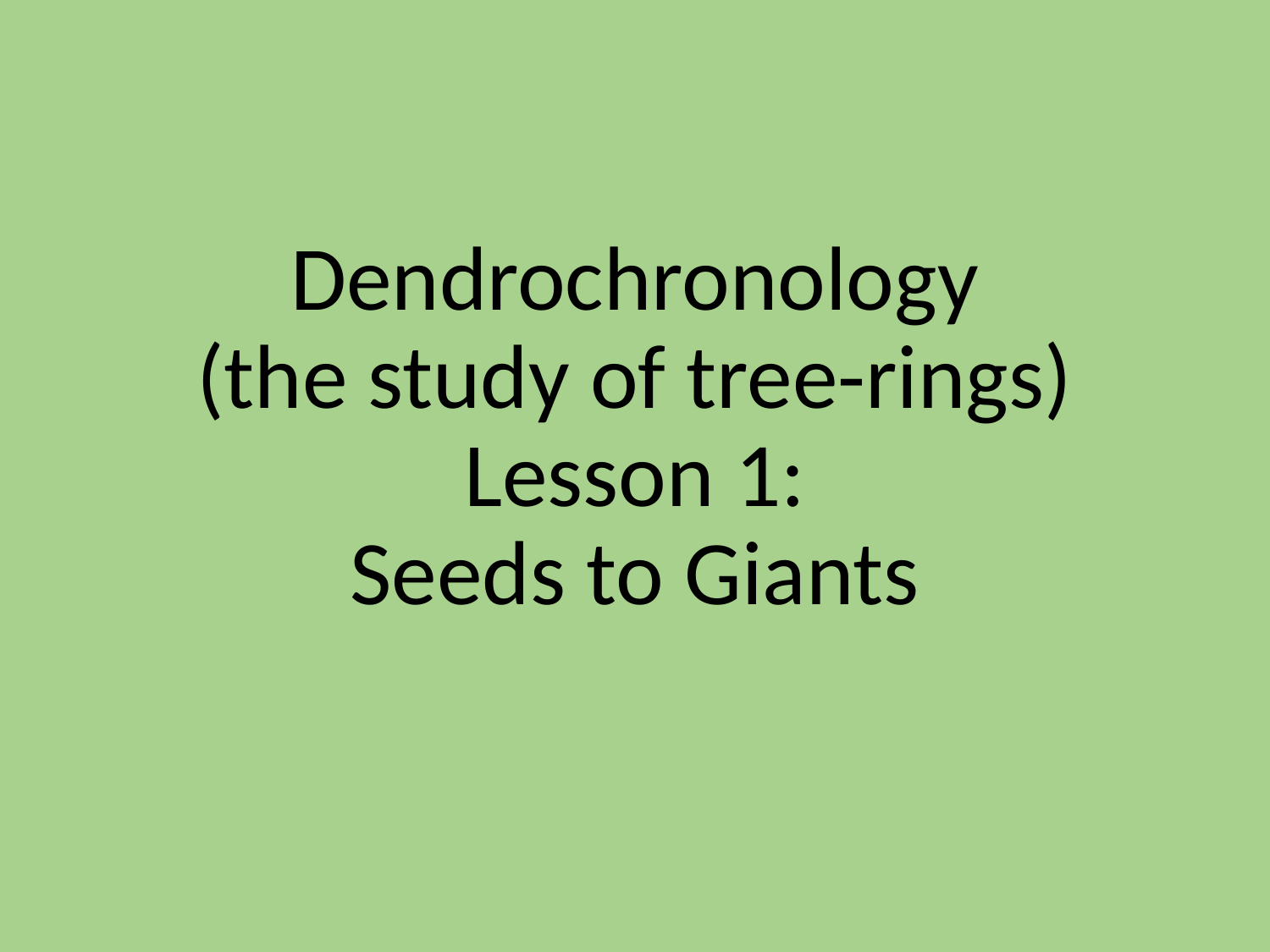

# Dendrochronology (the study of tree-rings) Lesson 1: Seeds to Giants